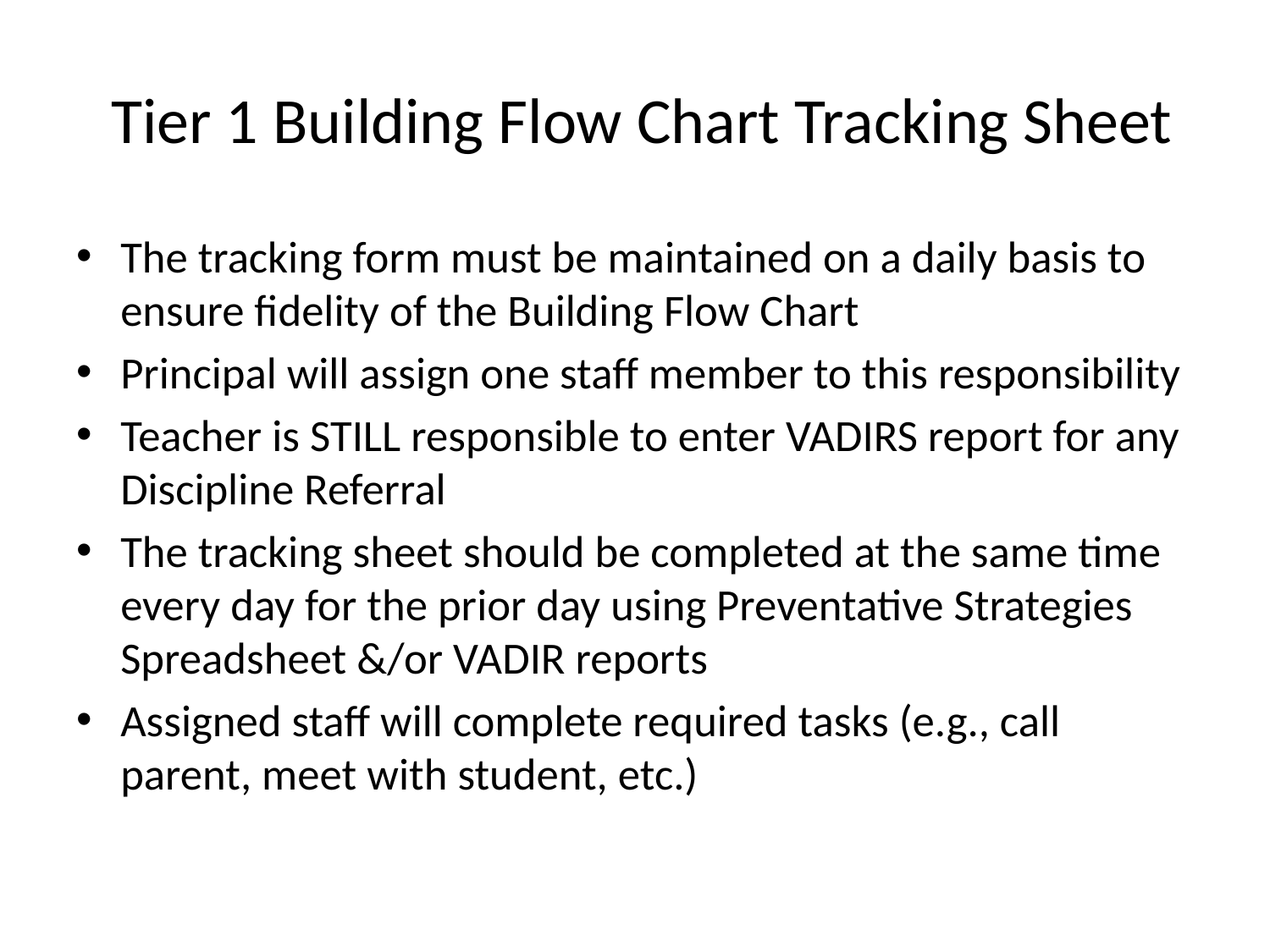

# Tier 1 Building Flow Chart Tracking Sheet
The tracking form must be maintained on a daily basis to ensure fidelity of the Building Flow Chart
Principal will assign one staff member to this responsibility
Teacher is STILL responsible to enter VADIRS report for any Discipline Referral
The tracking sheet should be completed at the same time every day for the prior day using Preventative Strategies Spreadsheet &/or VADIR reports
Assigned staff will complete required tasks (e.g., call parent, meet with student, etc.)